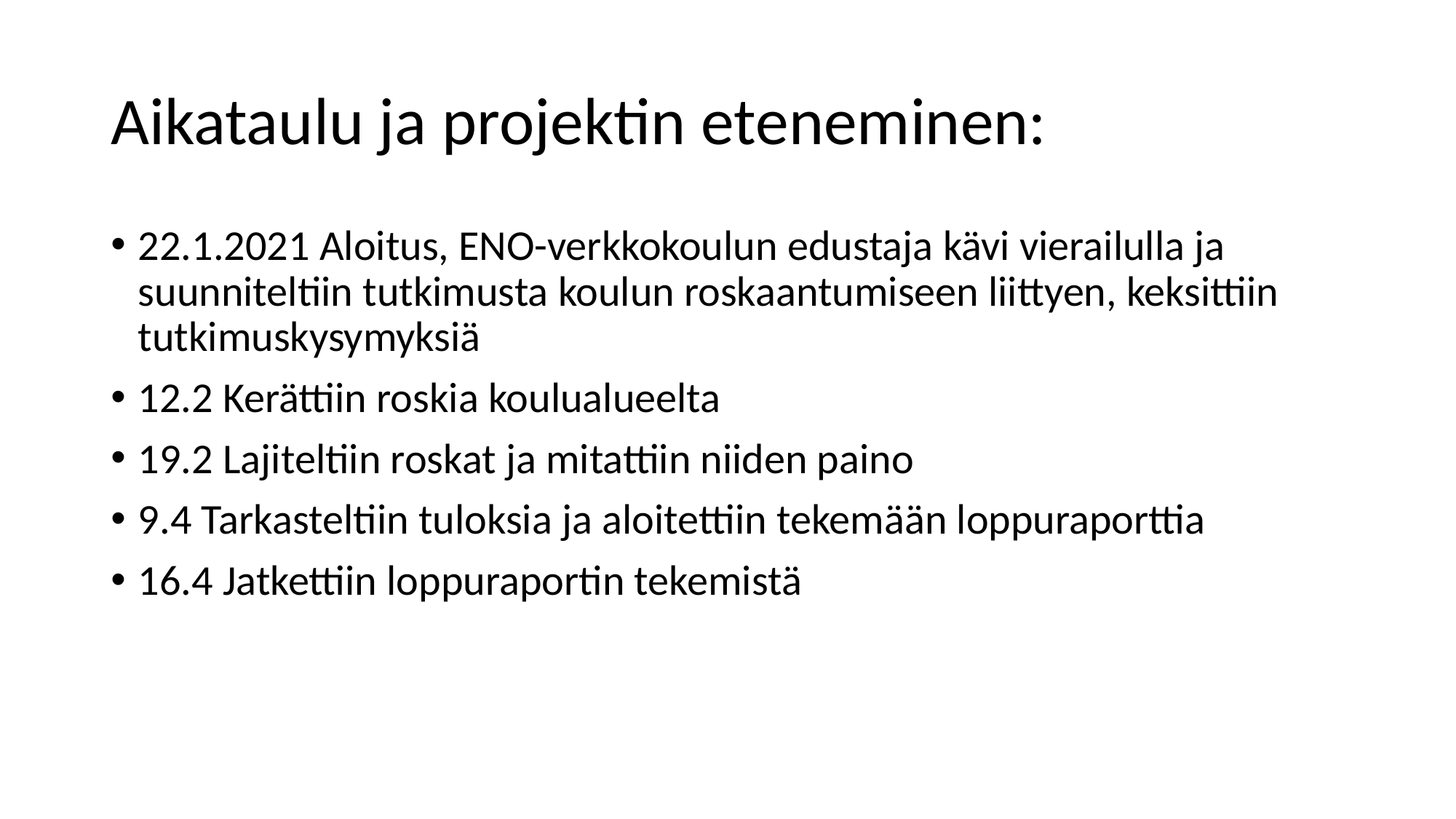

# Aikataulu ja projektin eteneminen:
22.1.2021 Aloitus, ENO-verkkokoulun edustaja kävi vierailulla ja suunniteltiin tutkimusta koulun roskaantumiseen liittyen, keksittiin tutkimuskysymyksiä
12.2 Kerättiin roskia koulualueelta
19.2 Lajiteltiin roskat ja mitattiin niiden paino
9.4 Tarkasteltiin tuloksia ja aloitettiin tekemään loppuraporttia
16.4 Jatkettiin loppuraportin tekemistä